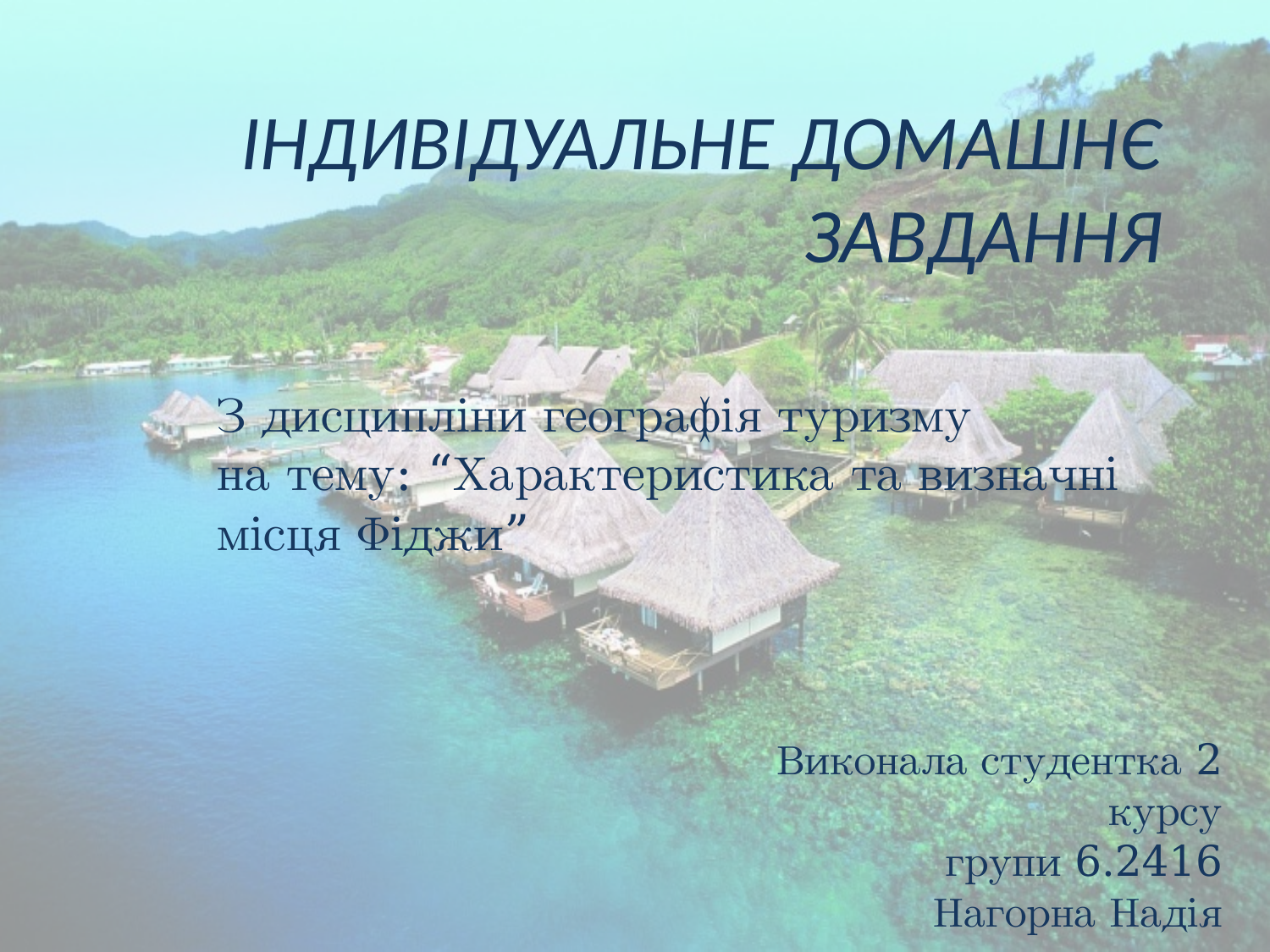

ІНДИВІДУАЛЬНЕ ДОМАШНЄ ЗАВДАННЯ
З дисципліни географія туризму
на тему: “Характеристика та визначні місця Фіджи”
Виконала студентка 2 курсу
групи 6.2416
Нагорна Надія